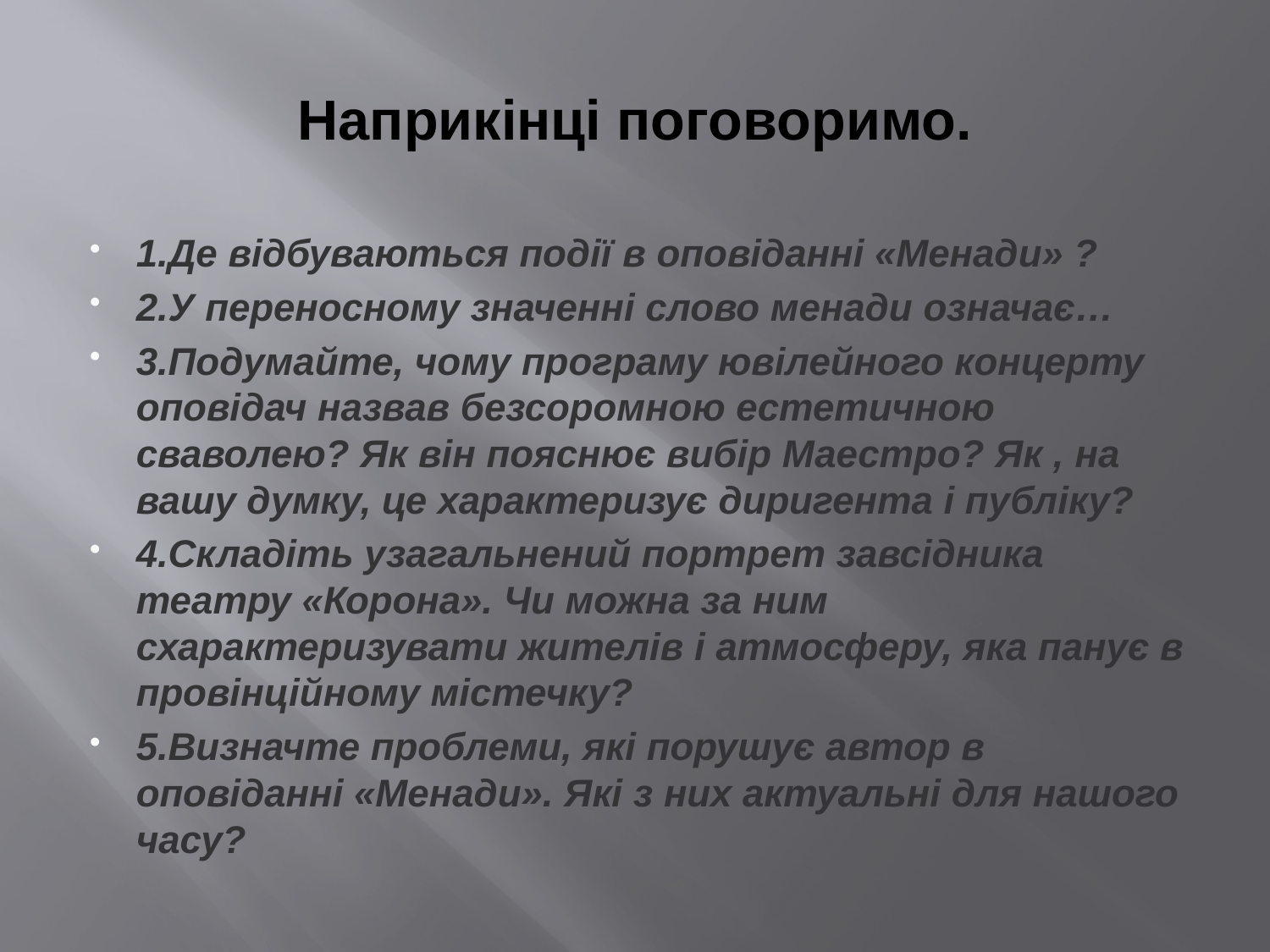

# Наприкінці поговоримо.
1.Де відбуваються події в оповіданні «Менади» ?
2.У переносному значенні слово менади означає…
3.Подумайте, чому програму ювілейного концерту оповідач назвав безсоромною естетичною сваволею? Як він пояснює вибір Маестро? Як , на вашу думку, це характеризує диригента і публіку?
4.Складіть узагальнений портрет завсідника театру «Корона». Чи можна за ним схарактеризувати жителів і атмосферу, яка панує в провінційному містечку?
5.Визначте проблеми, які порушує автор в оповіданні «Менади». Які з них актуальні для нашого часу?